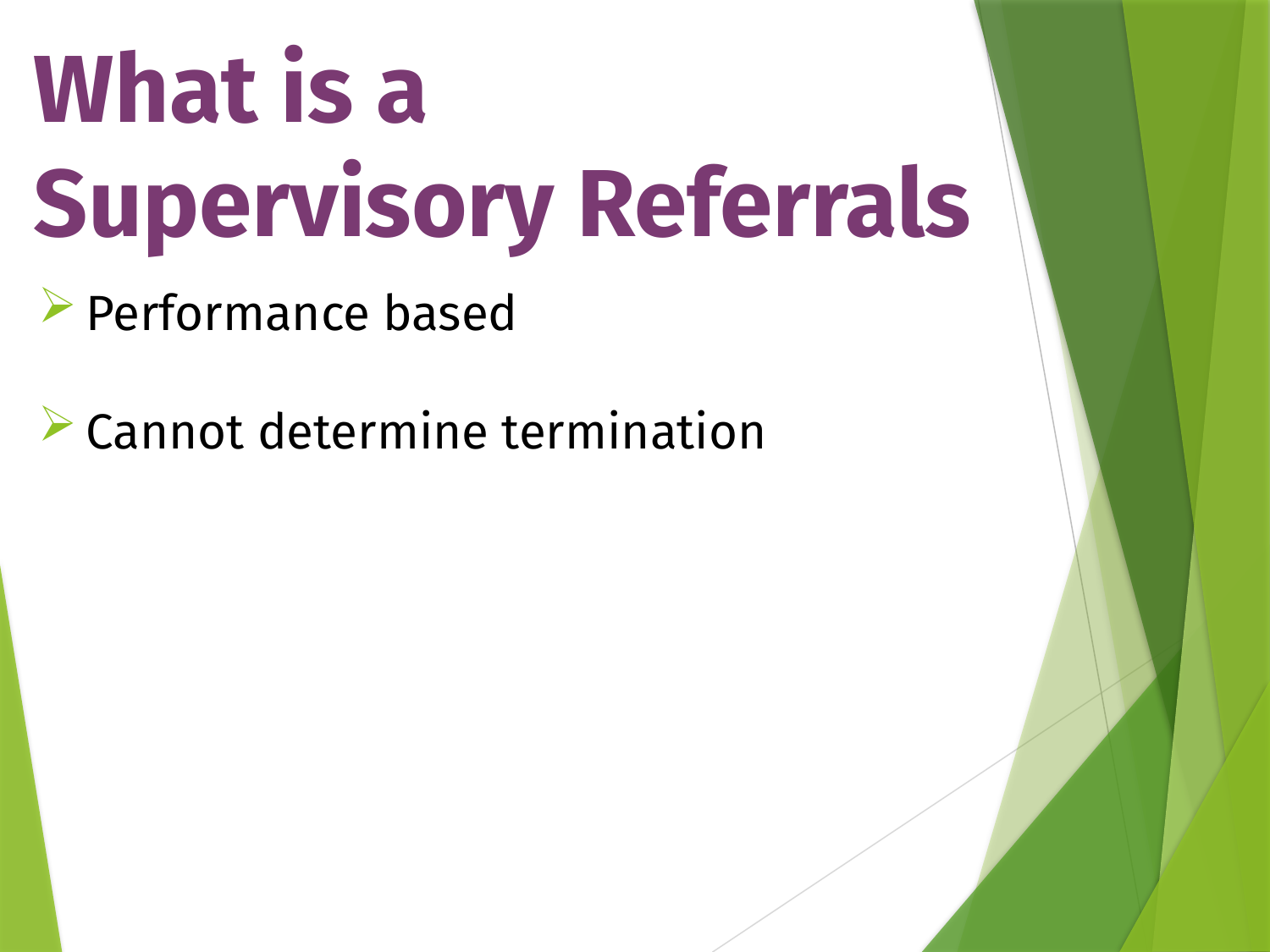

# What is a Supervisory Referrals
Performance based
Cannot determine termination